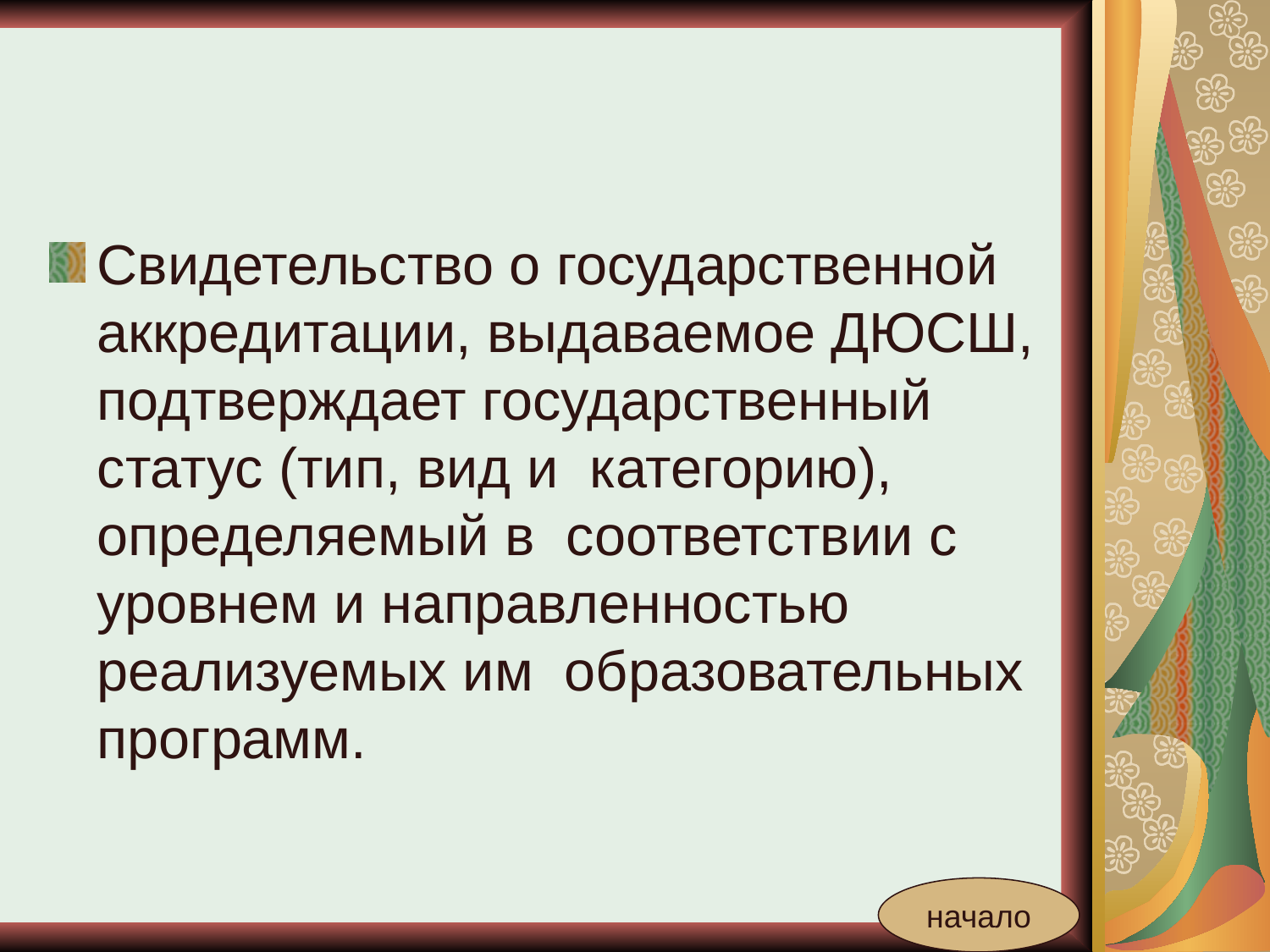

#
Свидетельство о государственной аккредитации, выдаваемое ДЮСШ, подтверждает государственный статус (тип, вид и  категорию), определяемый в  соответствии с уровнем и направленностью реализуемых им  образовательных программ.
начало